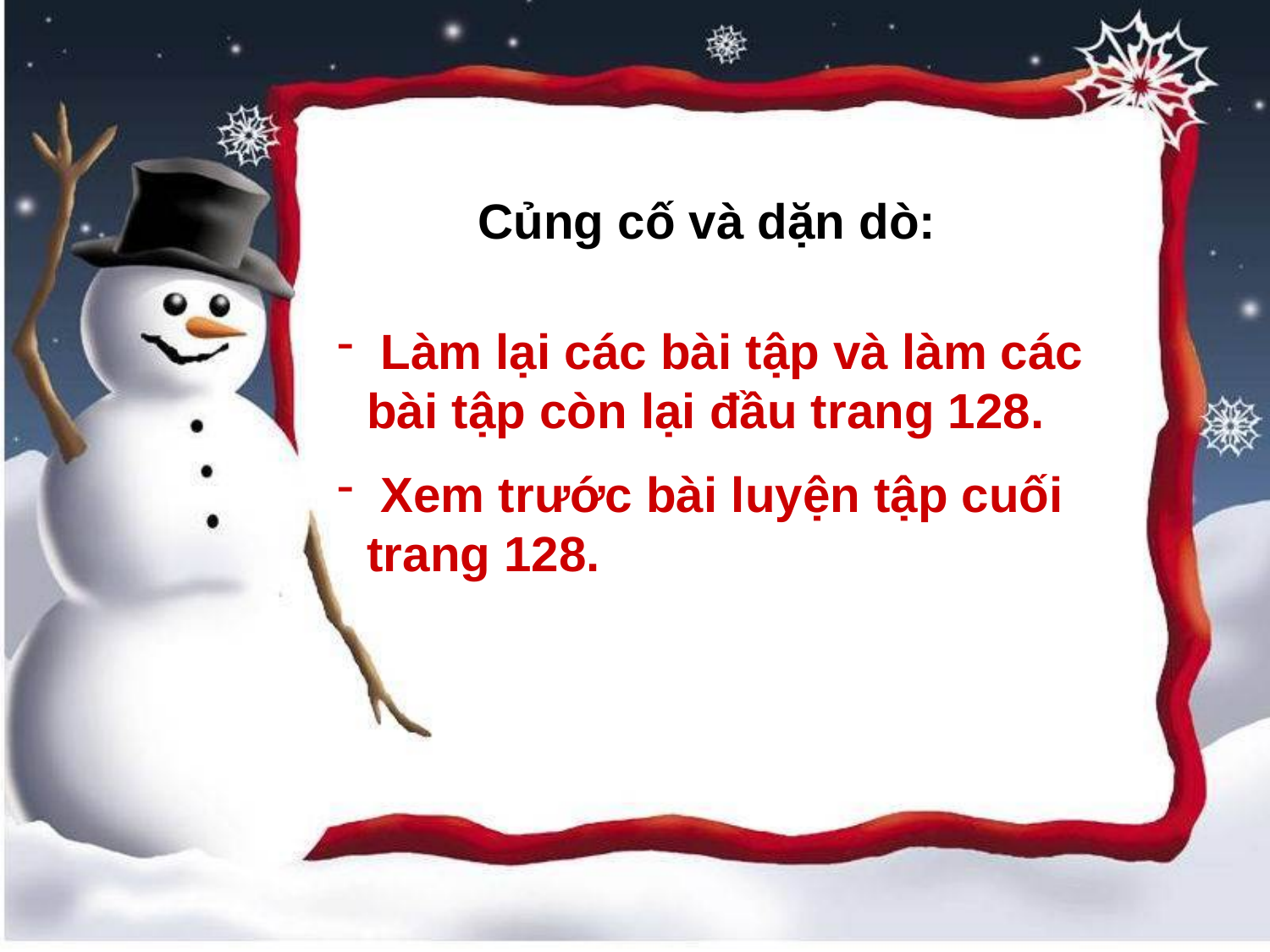

Củng cố và dặn dò:
 Làm lại các bài tập và làm các bài tập còn lại đầu trang 128.
 Xem trước bài luyện tập cuối trang 128.